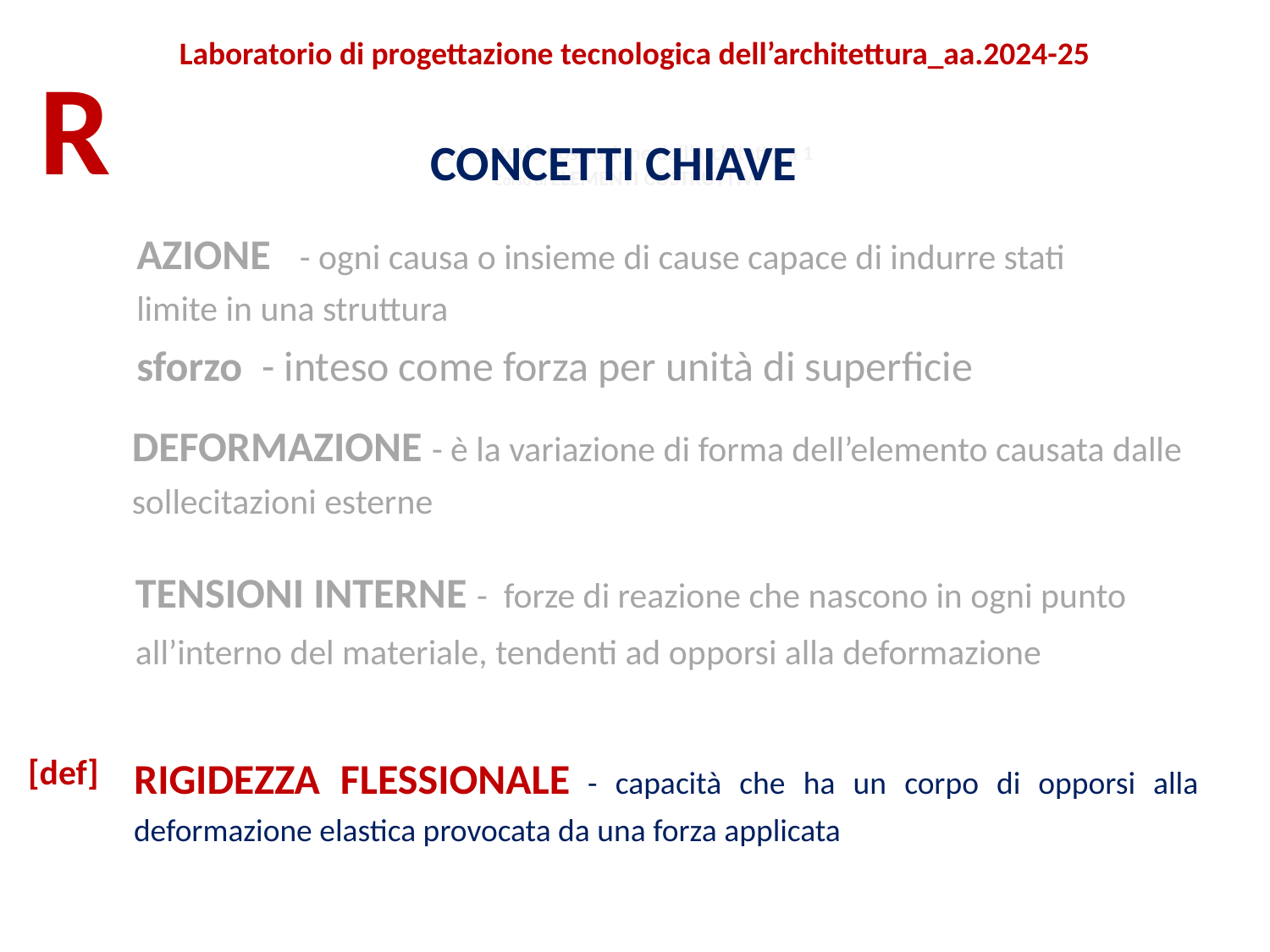

Laboratorio di progettazione tecnologica dell’architettura_aa.2024-25
R
CONCETTI CHIAVE
Laboratorio Costruzione dell’Architettura 1
Corso di ELEMENTI COSTRUTTIVI
AZIONE   - ogni causa o insieme di cause capace di indurre stati limite in una struttura
sforzo  - inteso come forza per unità di superficie
DEFORMAZIONE - è la variazione di forma dell’elemento causata dalle sollecitazioni esterne
TENSIONI INTERNE -  forze di reazione che nascono in ogni punto all’interno del materiale, tendenti ad opporsi alla deformazione
RIGIDEZZA FLESSIONALE - capacità che ha un corpo di opporsi alla deformazione elastica provocata da una forza applicata
[def]